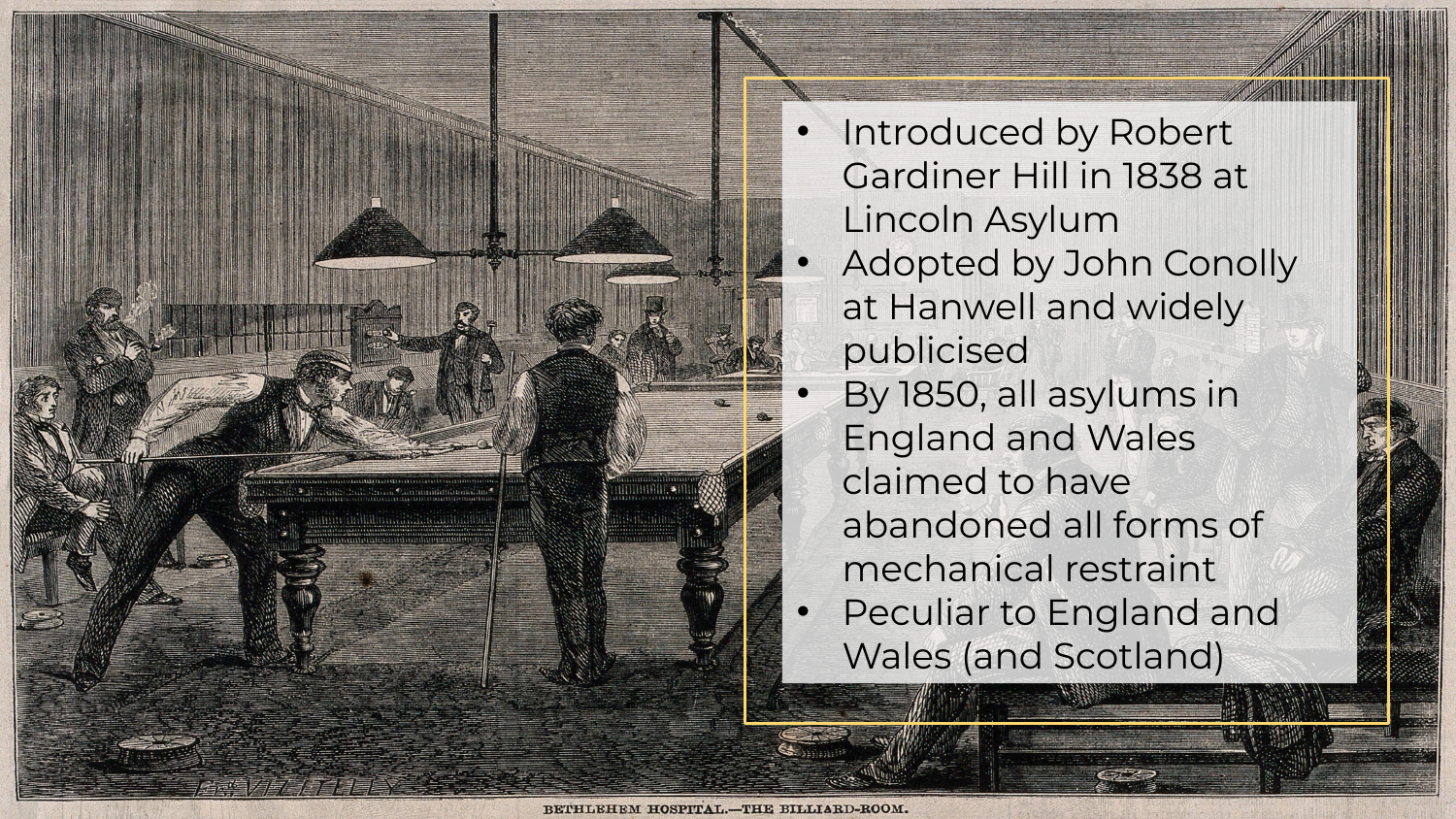

Introduced by Robert Gardiner Hill in 1838 at Lincoln Asylum
Adopted by John Conolly at Hanwell and widely publicised
By 1850, all asylums in England and Wales claimed to have abandoned all forms of mechanical restraint
Peculiar to England and Wales (and Scotland)